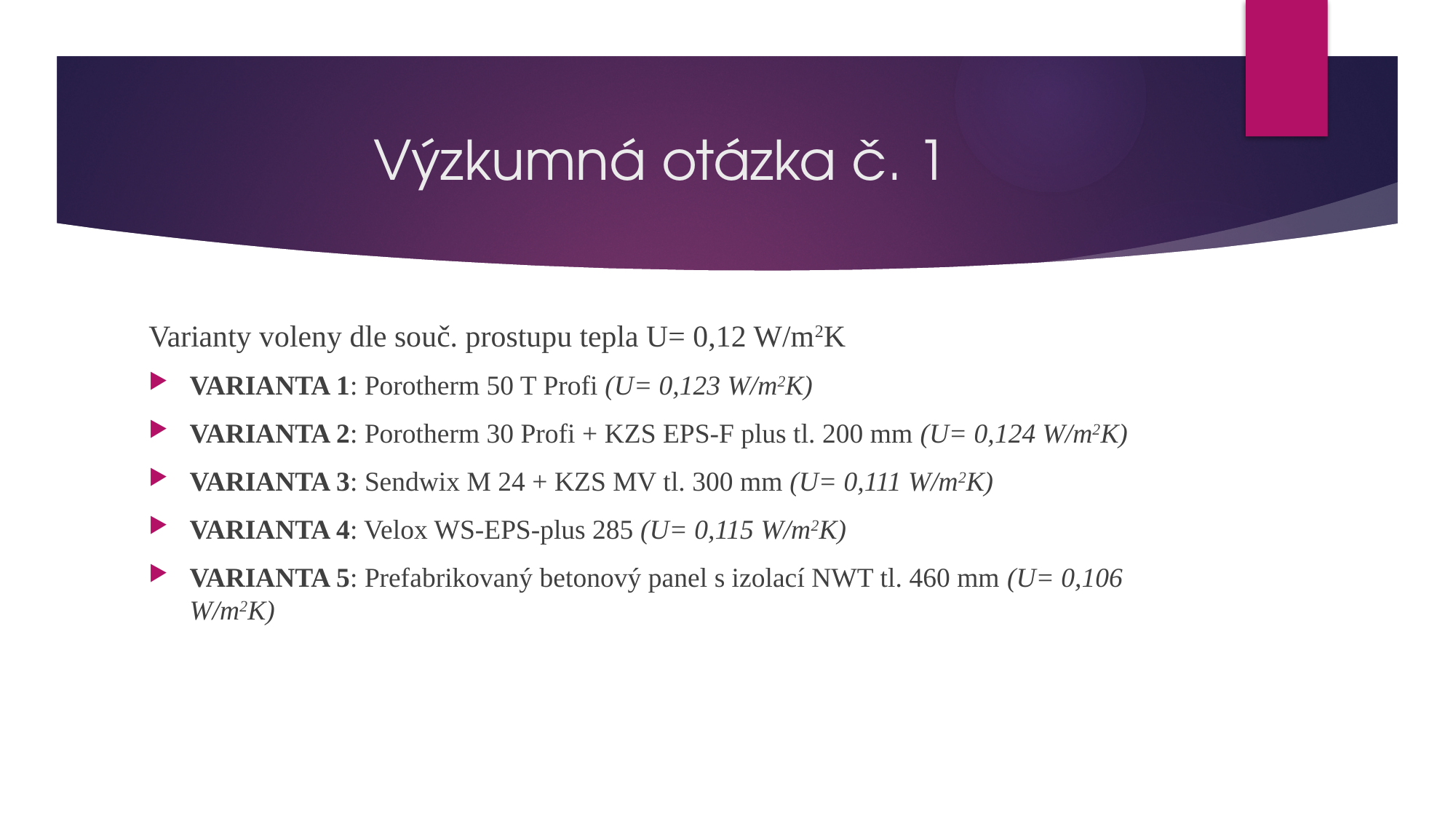

# Výzkumná otázka č. 1
Varianty voleny dle souč. prostupu tepla U= 0,12 W/m2K
VARIANTA 1: Porotherm 50 T Profi (U= 0,123 W/m2K)
VARIANTA 2: Porotherm 30 Profi + KZS EPS-F plus tl. 200 mm (U= 0,124 W/m2K)
VARIANTA 3: Sendwix M 24 + KZS MV tl. 300 mm (U= 0,111 W/m2K)
VARIANTA 4: Velox WS-EPS-plus 285 (U= 0,115 W/m2K)
VARIANTA 5: Prefabrikovaný betonový panel s izolací NWT tl. 460 mm (U= 0,106 W/m2K)